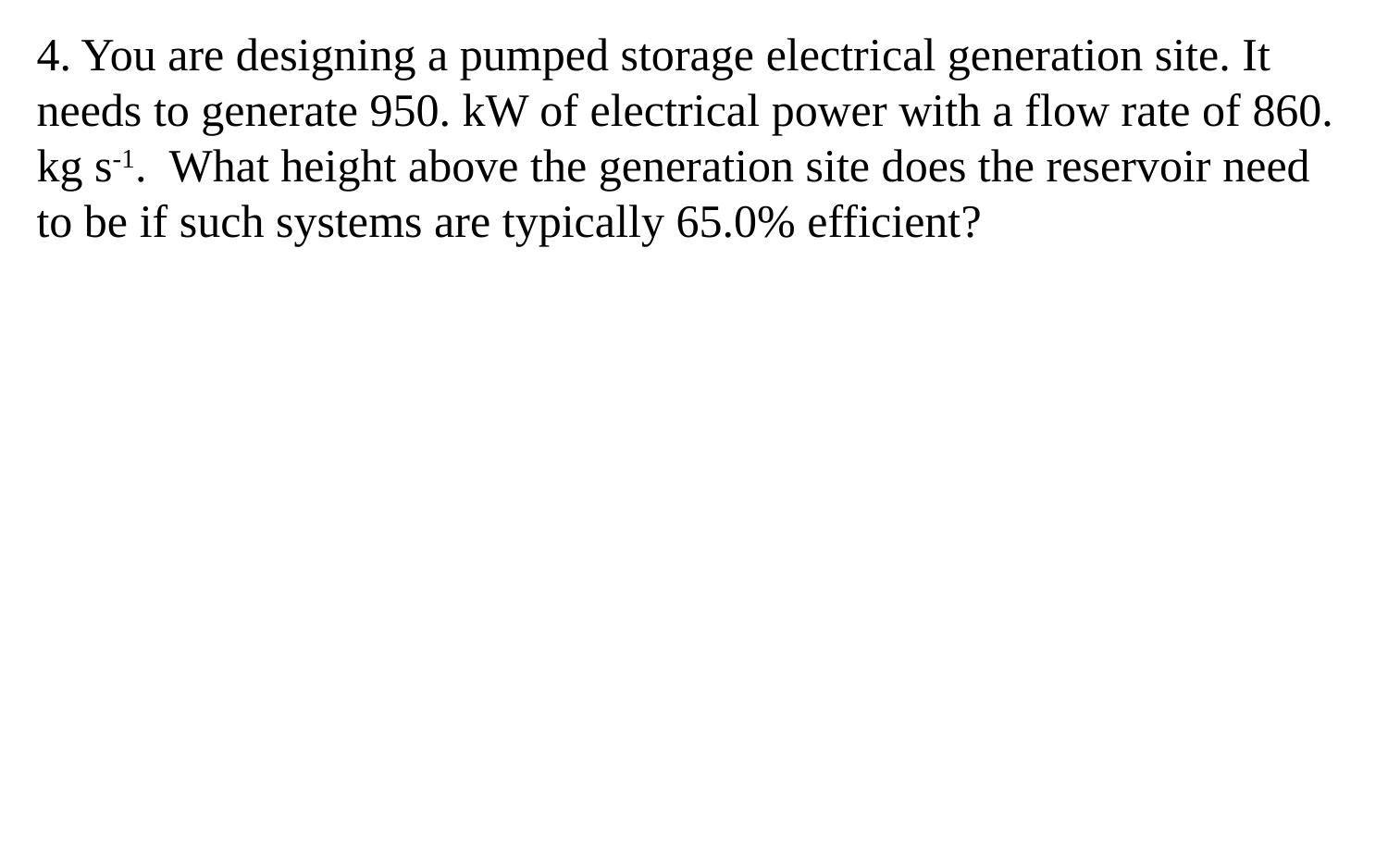

4. You are designing a pumped storage electrical generation site. It needs to generate 950. kW of electrical power with a flow rate of 860. kg s-1.  What height above the generation site does the reservoir need to be if such systems are typically 65.0% efficient?